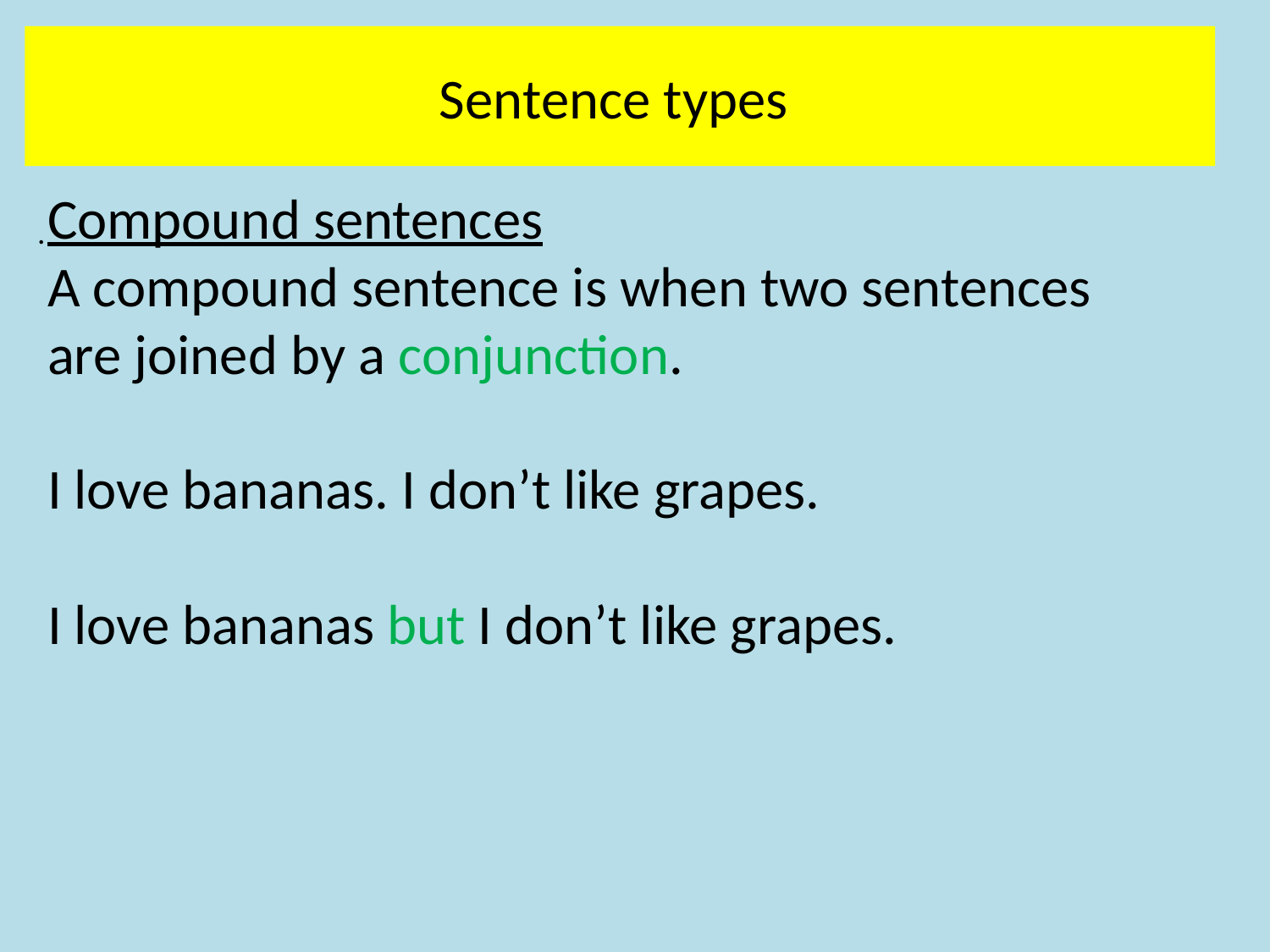

Sentence types
Compound sentences
A compound sentence is when two sentences are joined by a conjunction.

I love bananas. I don’t like grapes.

I love bananas but I don’t like grapes.

.